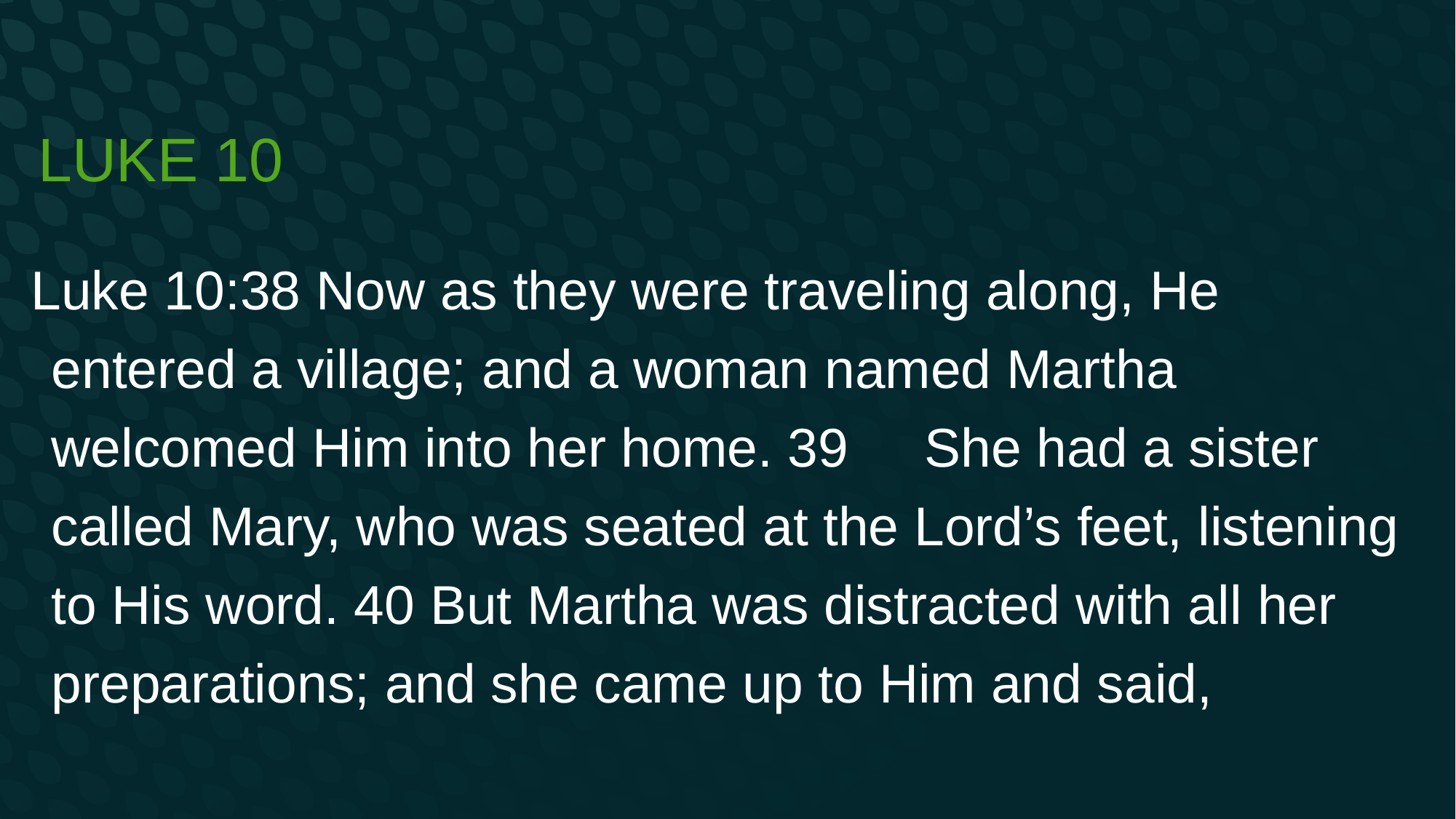

# Luke 10
Luke 10:38 Now as they were traveling along, He entered a village; and a woman named Martha welcomed Him into her home. 39	She had a sister called Mary, who was seated at the Lord’s feet, listening to His word. 40 But Martha was distracted with all her preparations; and she came up to Him and said,